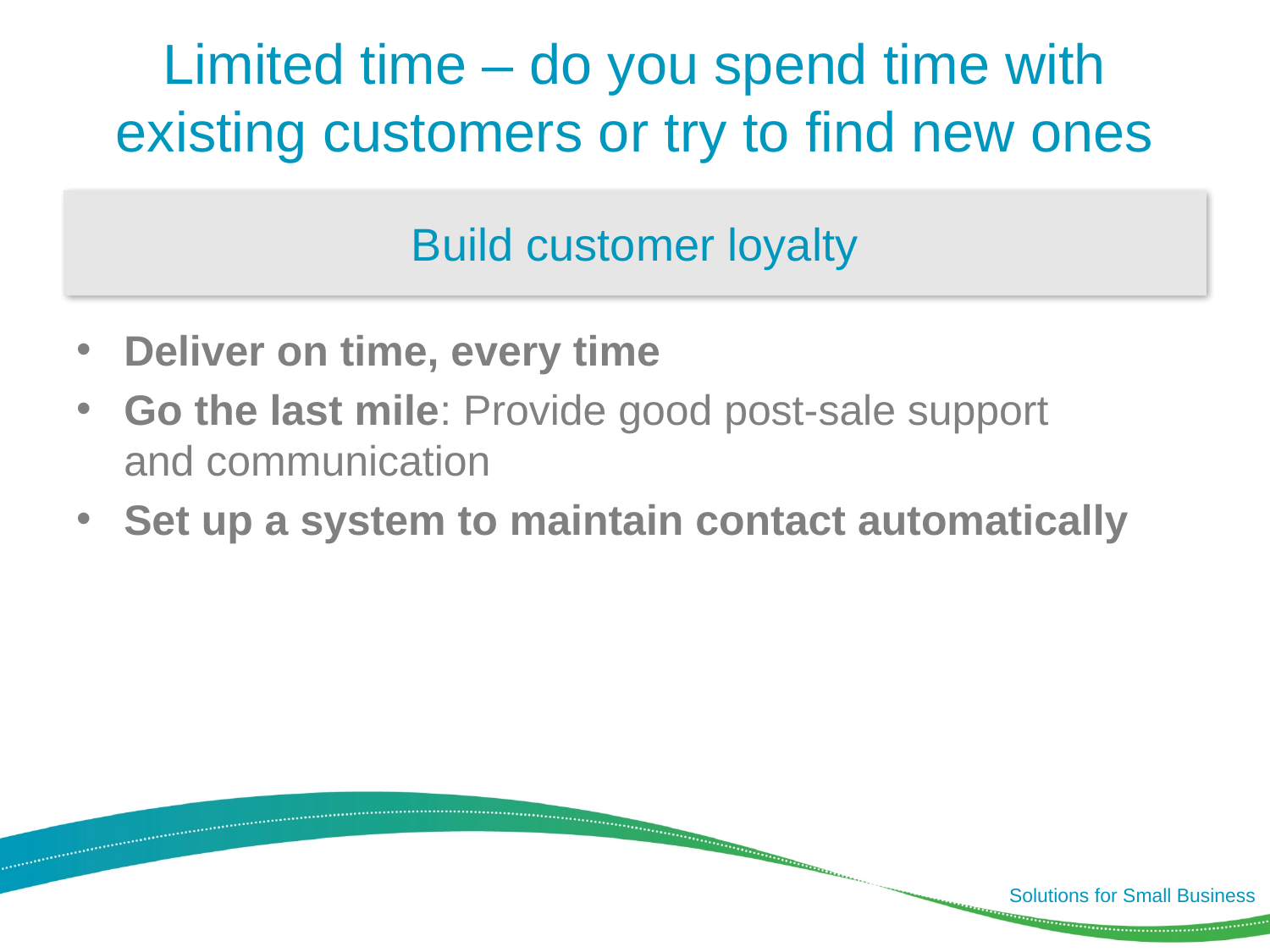

# Limited time – do you spend time with existing customers or try to find new ones
Build customer loyalty
Deliver on time, every time
Go the last mile: Provide good post-sale support
and communication
Set up a system to maintain contact automatically